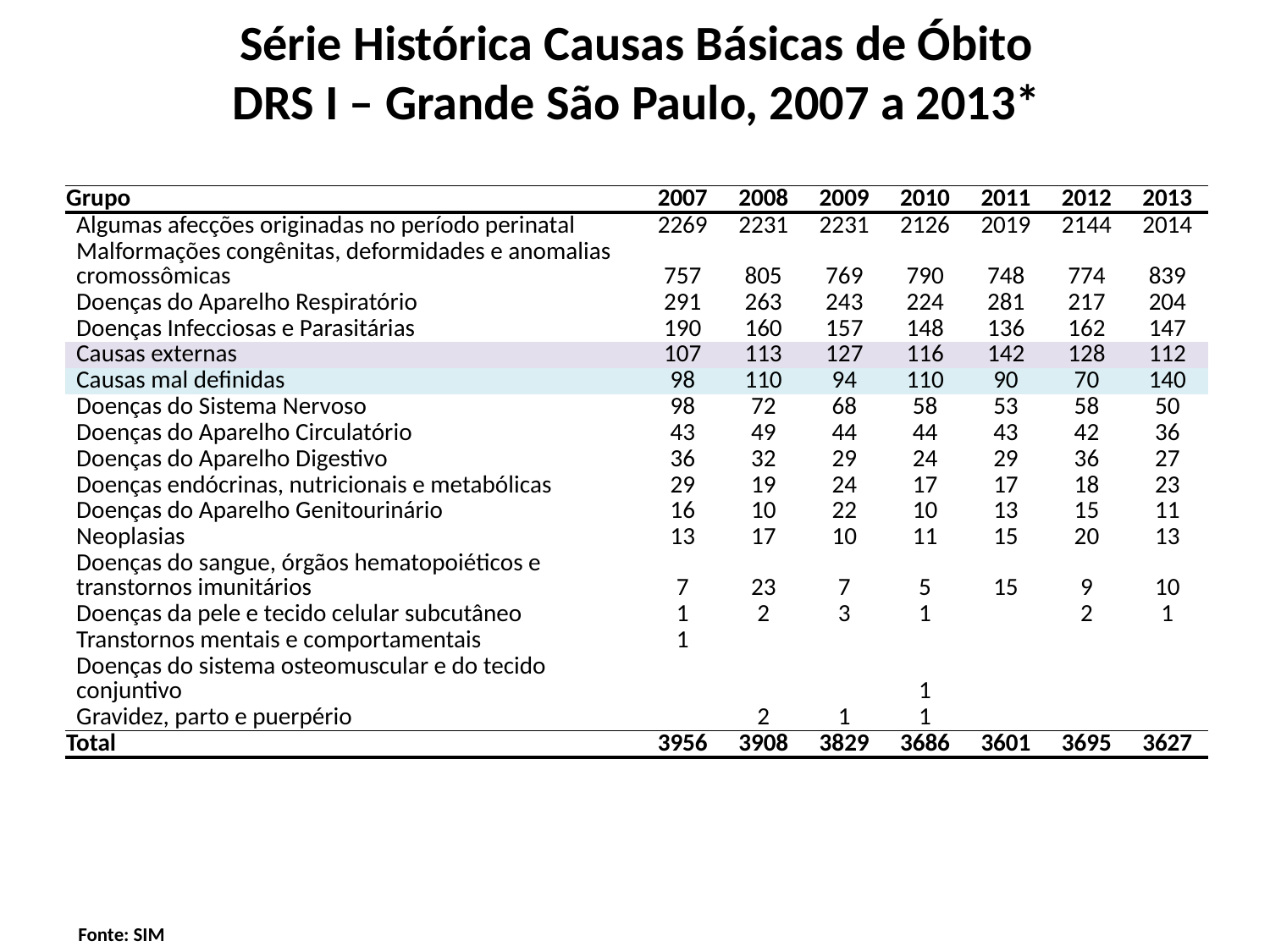

# Série Histórica Causas Básicas de Óbito DRS I – Grande São Paulo, 2007 a 2013*
| Grupo | 2007 | 2008 | 2009 | 2010 | 2011 | 2012 | 2013 |
| --- | --- | --- | --- | --- | --- | --- | --- |
| Algumas afecções originadas no período perinatal | 2269 | 2231 | 2231 | 2126 | 2019 | 2144 | 2014 |
| Malformações congênitas, deformidades e anomalias cromossômicas | 757 | 805 | 769 | 790 | 748 | 774 | 839 |
| Doenças do Aparelho Respiratório | 291 | 263 | 243 | 224 | 281 | 217 | 204 |
| Doenças Infecciosas e Parasitárias | 190 | 160 | 157 | 148 | 136 | 162 | 147 |
| Causas externas | 107 | 113 | 127 | 116 | 142 | 128 | 112 |
| Causas mal definidas | 98 | 110 | 94 | 110 | 90 | 70 | 140 |
| Doenças do Sistema Nervoso | 98 | 72 | 68 | 58 | 53 | 58 | 50 |
| Doenças do Aparelho Circulatório | 43 | 49 | 44 | 44 | 43 | 42 | 36 |
| Doenças do Aparelho Digestivo | 36 | 32 | 29 | 24 | 29 | 36 | 27 |
| Doenças endócrinas, nutricionais e metabólicas | 29 | 19 | 24 | 17 | 17 | 18 | 23 |
| Doenças do Aparelho Genitourinário | 16 | 10 | 22 | 10 | 13 | 15 | 11 |
| Neoplasias | 13 | 17 | 10 | 11 | 15 | 20 | 13 |
| Doenças do sangue, órgãos hematopoiéticos e transtornos imunitários | 7 | 23 | 7 | 5 | 15 | 9 | 10 |
| Doenças da pele e tecido celular subcutâneo | 1 | 2 | 3 | 1 |  | 2 | 1 |
| Transtornos mentais e comportamentais | 1 |  |  |  |  |  |  |
| Doenças do sistema osteomuscular e do tecido conjuntivo |  |  |  | 1 |  |  |  |
| Gravidez, parto e puerpério |  | 2 | 1 | 1 |  |  |  |
| Total | 3956 | 3908 | 3829 | 3686 | 3601 | 3695 | 3627 |
Fonte: SIM